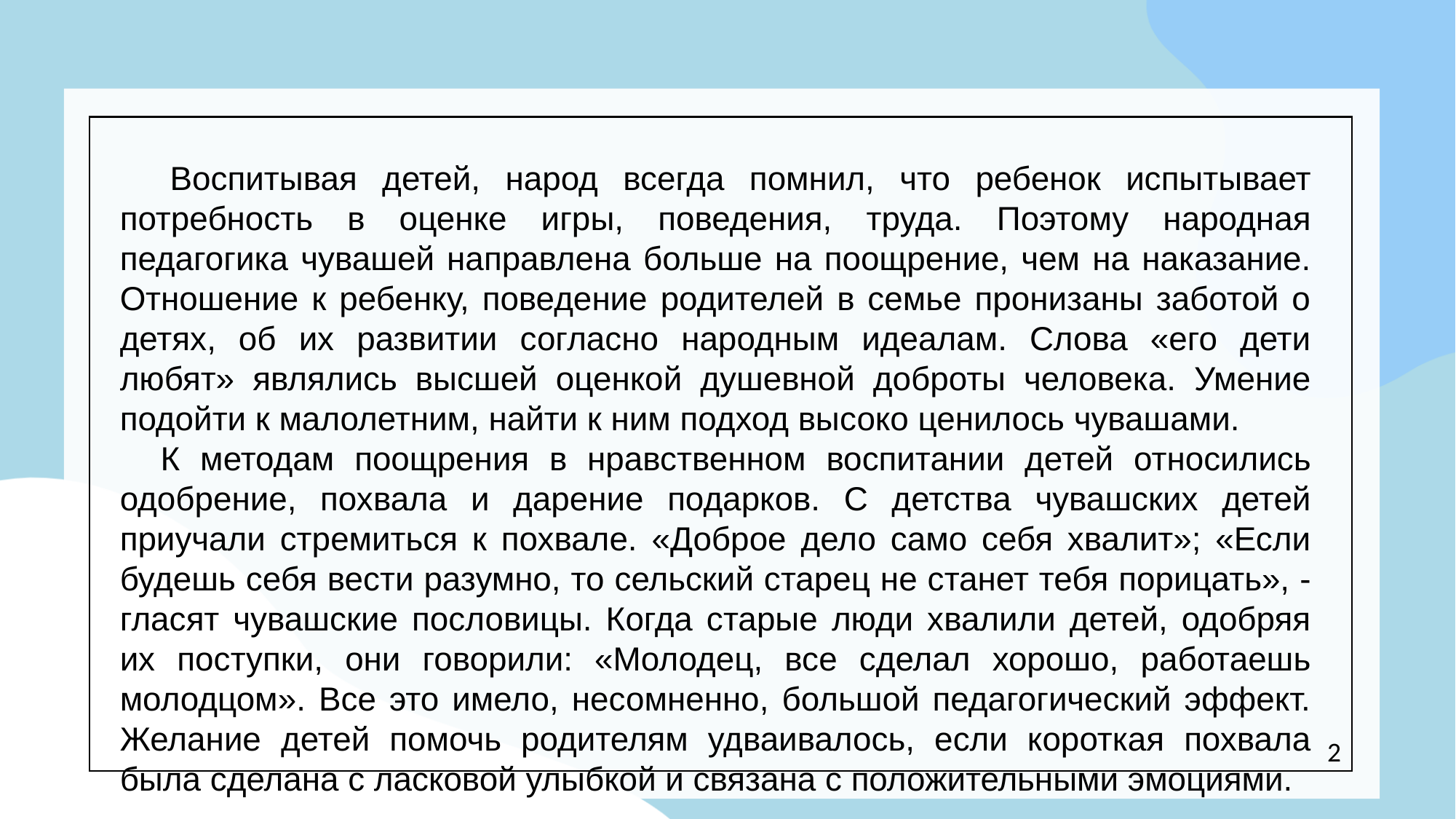

Воспитывая детей, народ всегда помнил, что ребенок испытывает потребность в оценке игры, поведения, труда. Поэтому народная педагогика чувашей направлена больше на поощрение, чем на наказание. Отношение к ребенку, поведение родителей в семье пронизаны заботой о детях, об их развитии согласно народным идеалам. Слова «его дети любят» являлись высшей оценкой душевной доброты человека. Умение подойти к малолетним, найти к ним подход высоко ценилось чувашами.
  К методам поощрения в нравственном воспитании детей относились одобрение, похвала и дарение подарков. С детства чувашских детей приучали стремиться к похвале. «Доброе дело само себя хвалит»; «Если будешь себя вести разумно, то сельский старец не станет тебя порицать», - гласят чувашские пословицы. Когда старые люди хвалили детей, одобряя их поступки, они говорили: «Молодец, все сделал хорошо, работаешь молодцом». Все это имело, несомненно, большой педагогический эффект. Желание детей помочь родителям удваивалось, если короткая похвала была сделана с ласковой улыбкой и связана с положительными эмоциями.
2